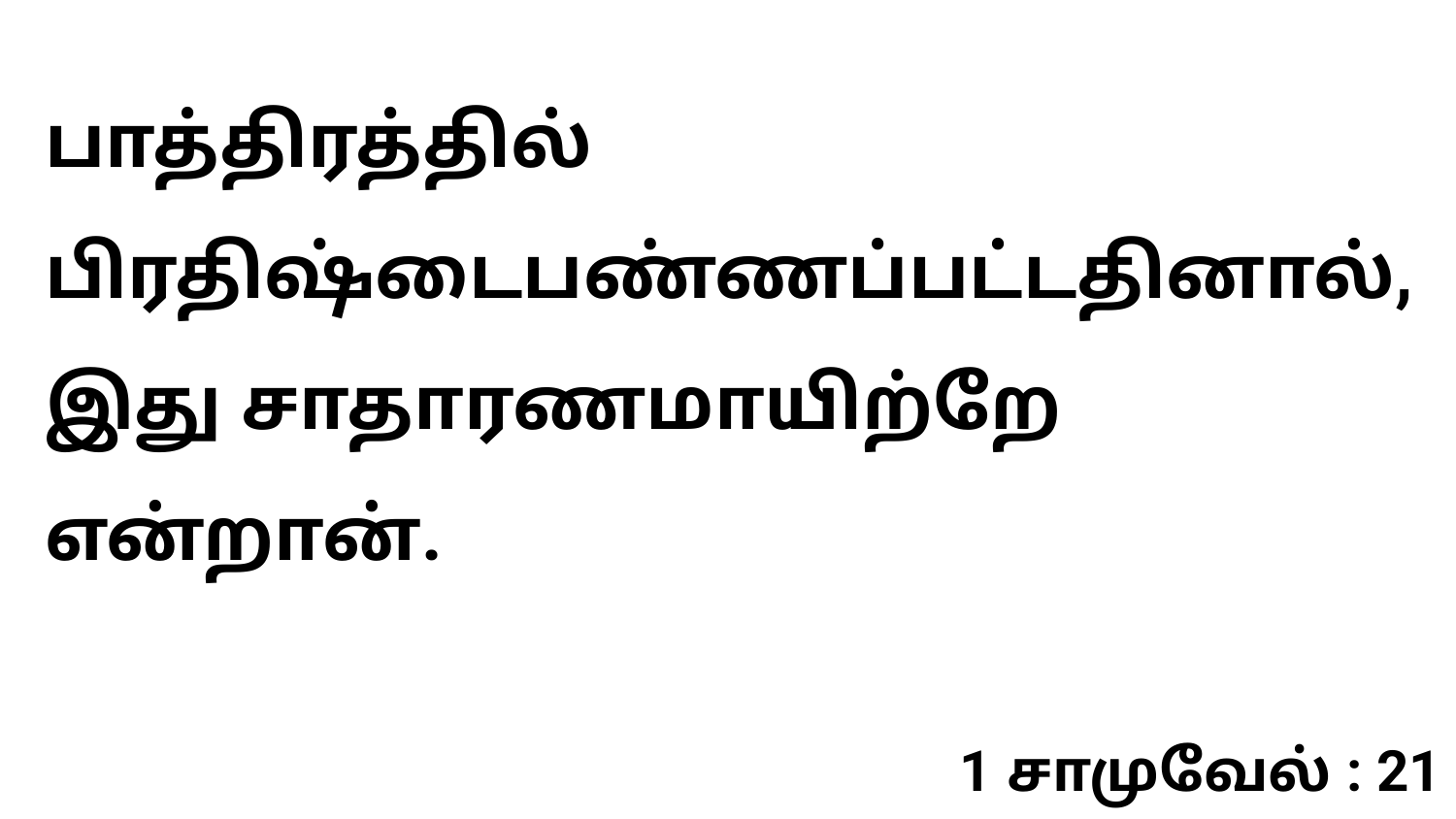

பாத்திரத்தில் பிரதிஷ்டைபண்ணப்பட்டதினால், இது சாதாரணமாயிற்றே என்றான்.
1 சாமுவேல் : 21